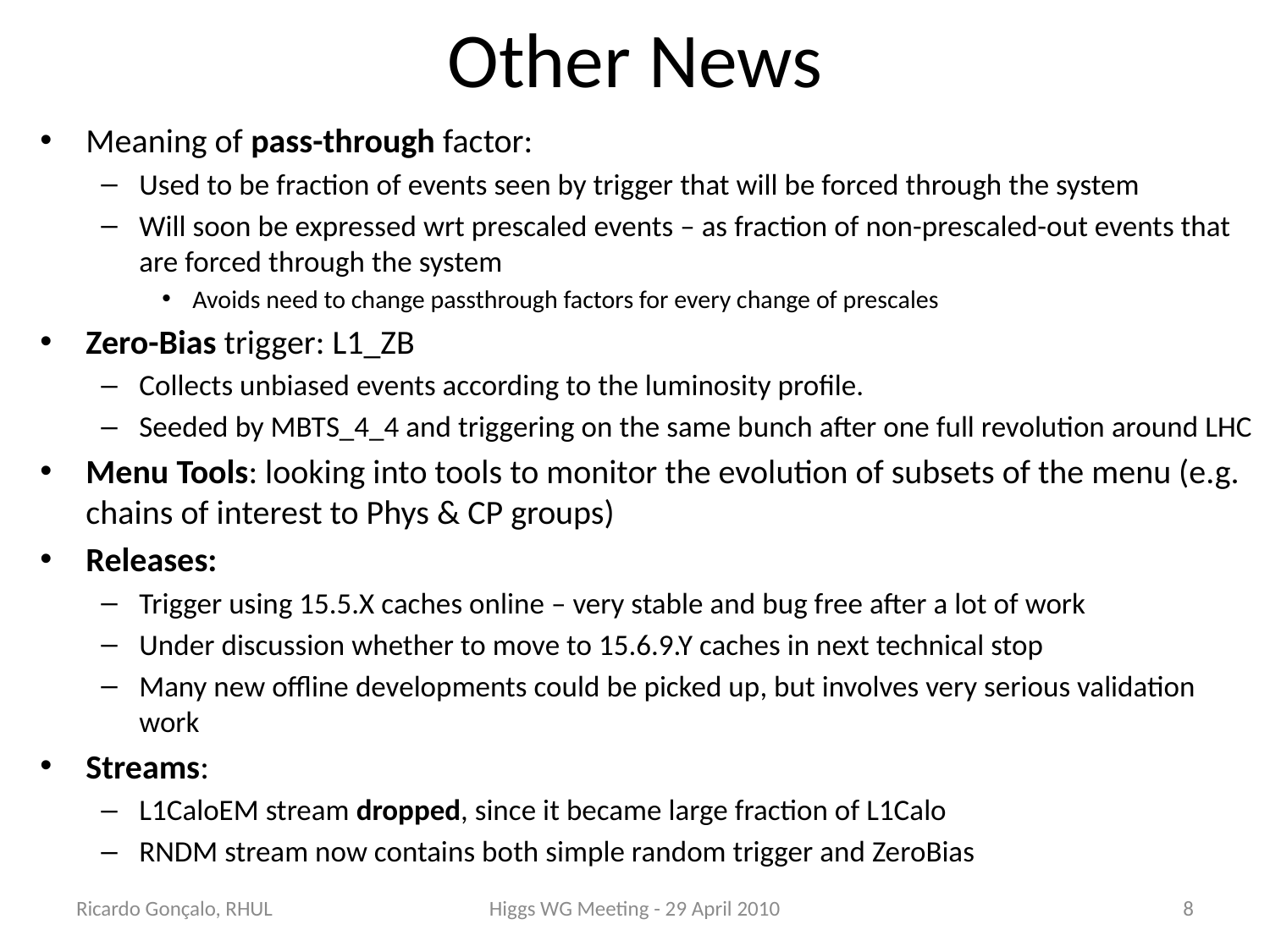

# Other News
Meaning of pass-through factor:
Used to be fraction of events seen by trigger that will be forced through the system
Will soon be expressed wrt prescaled events – as fraction of non-prescaled-out events that  are forced through the system
Avoids need to change passthrough factors for every change of prescales
Zero-Bias trigger: L1_ZB
Collects unbiased events according to the luminosity profile.
Seeded by MBTS_4_4 and triggering on the same bunch after one full revolution around LHC
Menu Tools: looking into tools to monitor the evolution of subsets of the menu (e.g. chains of interest to Phys & CP groups)
Releases:
Trigger using 15.5.X caches online – very stable and bug free after a lot of work
Under discussion whether to move to 15.6.9.Y caches in next technical stop
Many new offline developments could be picked up, but involves very serious validation work
Streams:
L1CaloEM stream dropped, since it became large fraction of L1Calo
RNDM stream now contains both simple random trigger and ZeroBias
Ricardo Gonçalo, RHUL
Higgs WG Meeting - 29 April 2010
8